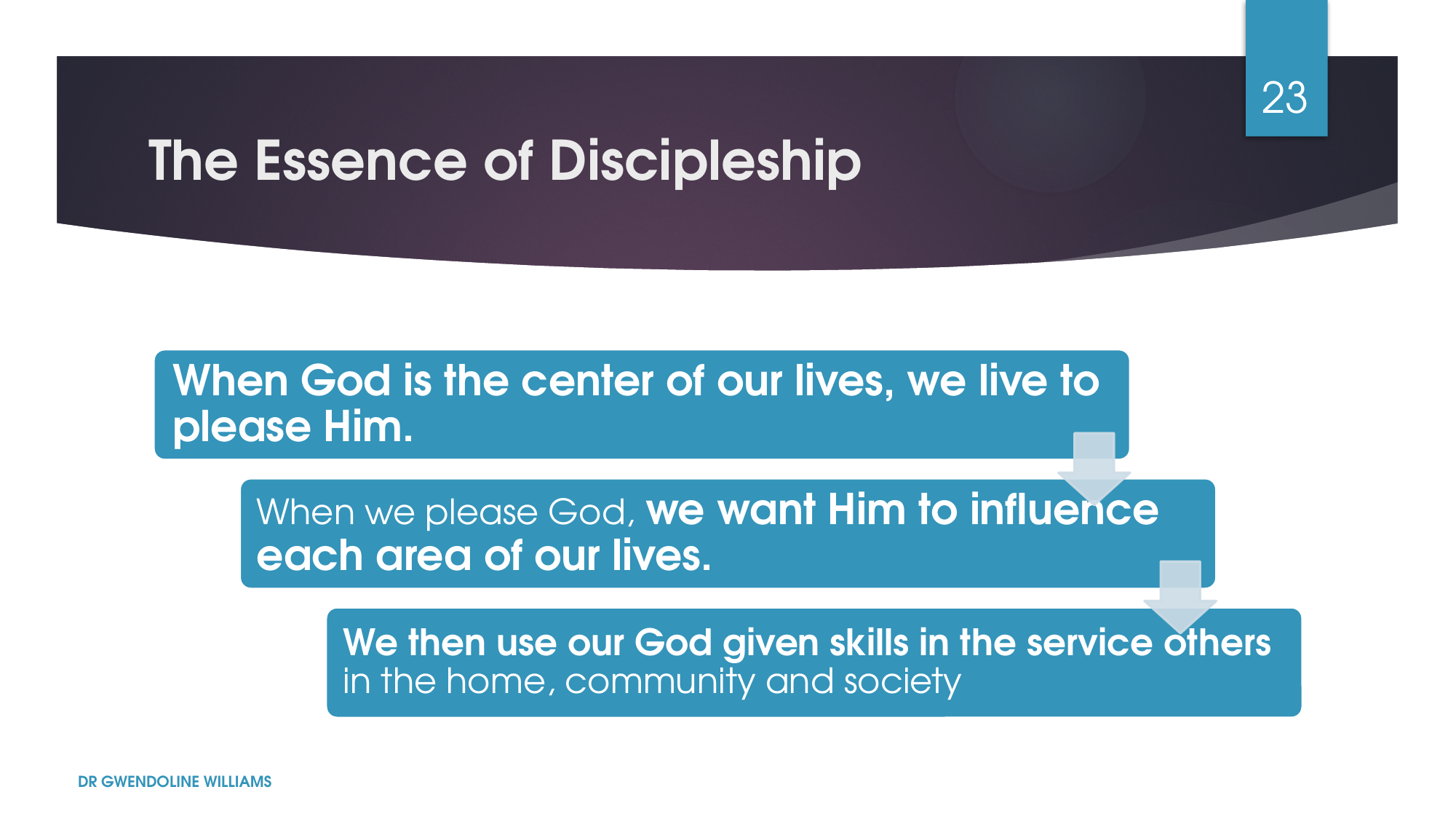

23
The Essence of Discipleship
When God is the center of our lives, we live to please Him.
When we please God, we want Him to influence each area of our lives.
We then use our God given skills in the service others in the home, community and society

DR GWENDOLINE WILLIAMS